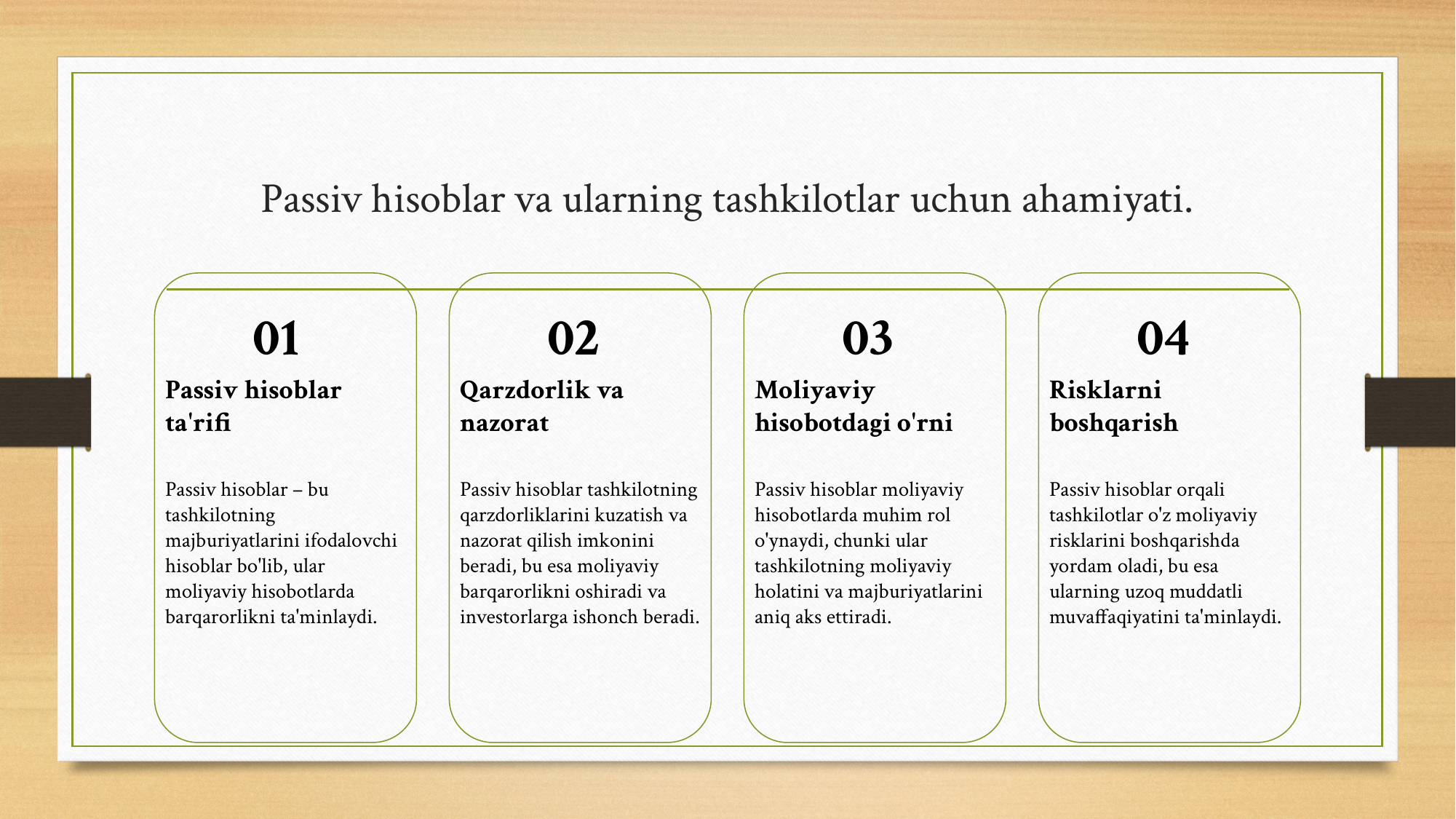

# Passiv hisoblar va ularning tashkilotlar uchun ahamiyati.

01
02
03
04
Passiv hisoblar ta'rifi
Qarzdorlik va nazorat
Moliyaviy hisobotdagi o'rni
Risklarni boshqarish
Passiv hisoblar – bu tashkilotning majburiyatlarini ifodalovchi hisoblar bo'lib, ular moliyaviy hisobotlarda barqarorlikni ta'minlaydi.
Passiv hisoblar tashkilotning qarzdorliklarini kuzatish va nazorat qilish imkonini beradi, bu esa moliyaviy barqarorlikni oshiradi va investorlarga ishonch beradi.
Passiv hisoblar moliyaviy hisobotlarda muhim rol o'ynaydi, chunki ular tashkilotning moliyaviy holatini va majburiyatlarini aniq aks ettiradi.
Passiv hisoblar orqali tashkilotlar o'z moliyaviy risklarini boshqarishda yordam oladi, bu esa ularning uzoq muddatli muvaffaqiyatini ta'minlaydi.